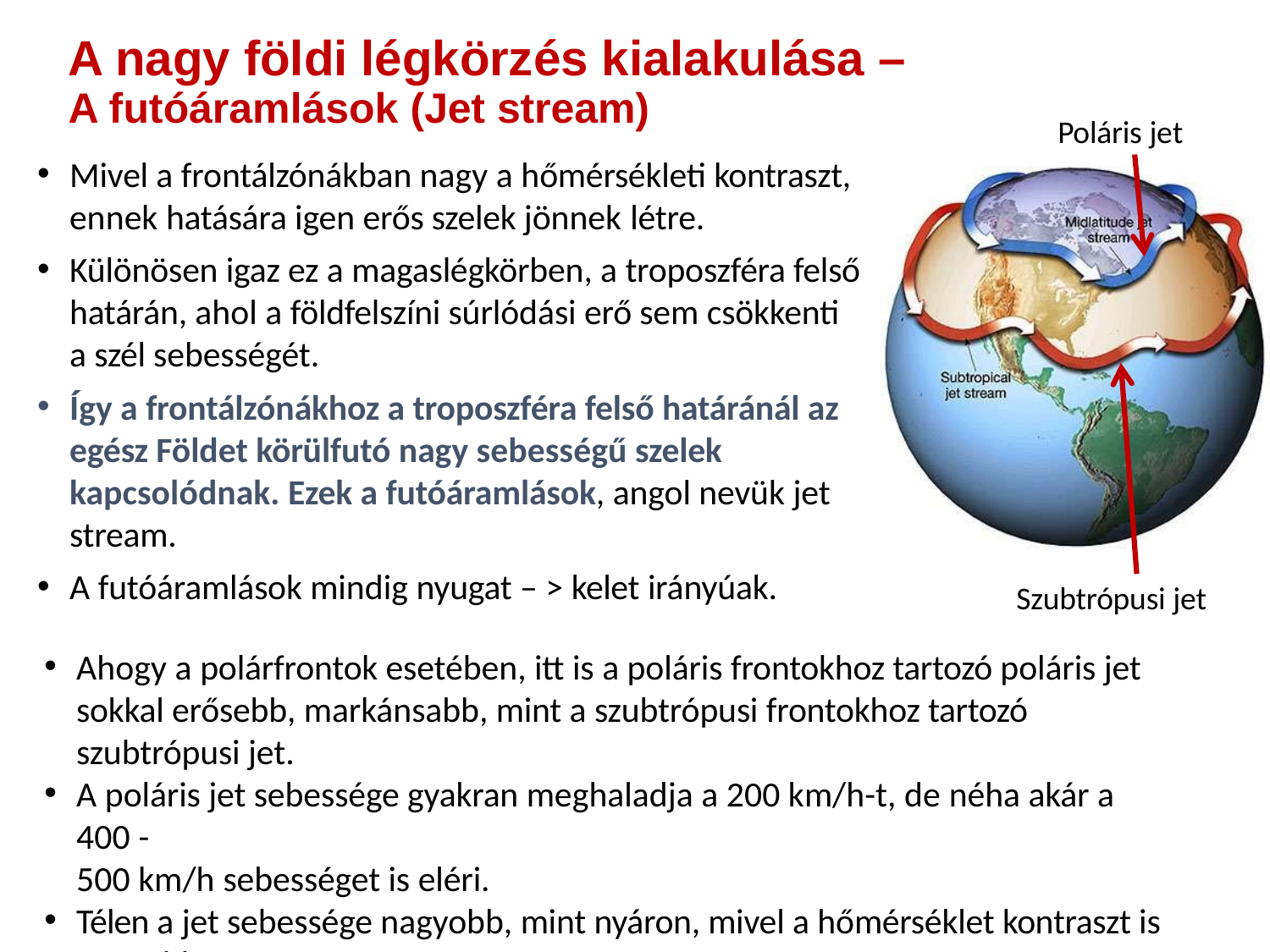

# A nagy földi légkörzés kialakulása –
A futóáramlások (Jet stream)
Mivel a frontálzónákban nagy a hőmérsékleti kontraszt,  ennek hatására igen erős szelek jönnek létre.
Különösen igaz ez a magaslégkörben, a troposzféra felső  határán, ahol a földfelszíni súrlódási erő sem csökkenti  a szél sebességét.
Így a frontálzónákhoz a troposzféra felső határánál az  egész Földet körülfutó nagy sebességű szelek
kapcsolódnak. Ezek a futóáramlások, angol nevük jet
stream.
A futóáramlások mindig nyugat – > kelet irányúak.
Poláris jet

Szubtrópusi jet
Ahogy a polárfrontok esetében, itt is a poláris frontokhoz tartozó poláris jet  sokkal erősebb, markánsabb, mint a szubtrópusi frontokhoz tartozó  szubtrópusi jet.
A poláris jet sebessége gyakran meghaladja a 200 km/h-t, de néha akár a 400 -
500 km/h sebességet is eléri.
Télen a jet sebessége nagyobb, mint nyáron, mivel a hőmérséklet kontraszt is  nagyobb.